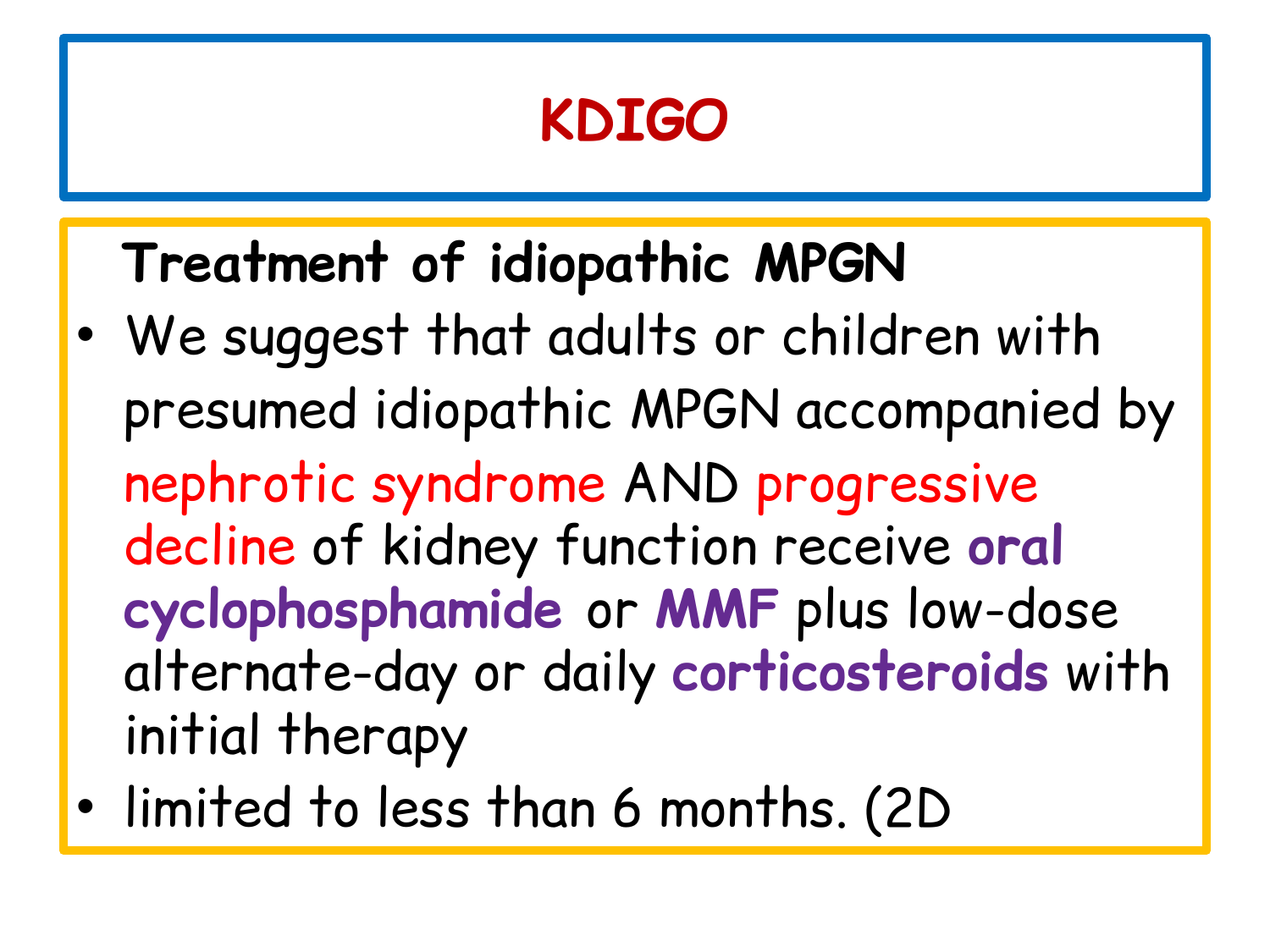

# KDIGO
  Treatment of idiopathic MPGN
We suggest that adults or children with
   presumed idiopathic MPGN accompanied by
   nephrotic syndrome AND progressive decline of kidney function receive oral cyclophosphamide or MMF plus low-dose alternate-day or daily corticosteroids with initial therapy
limited to less than 6 months. (2D